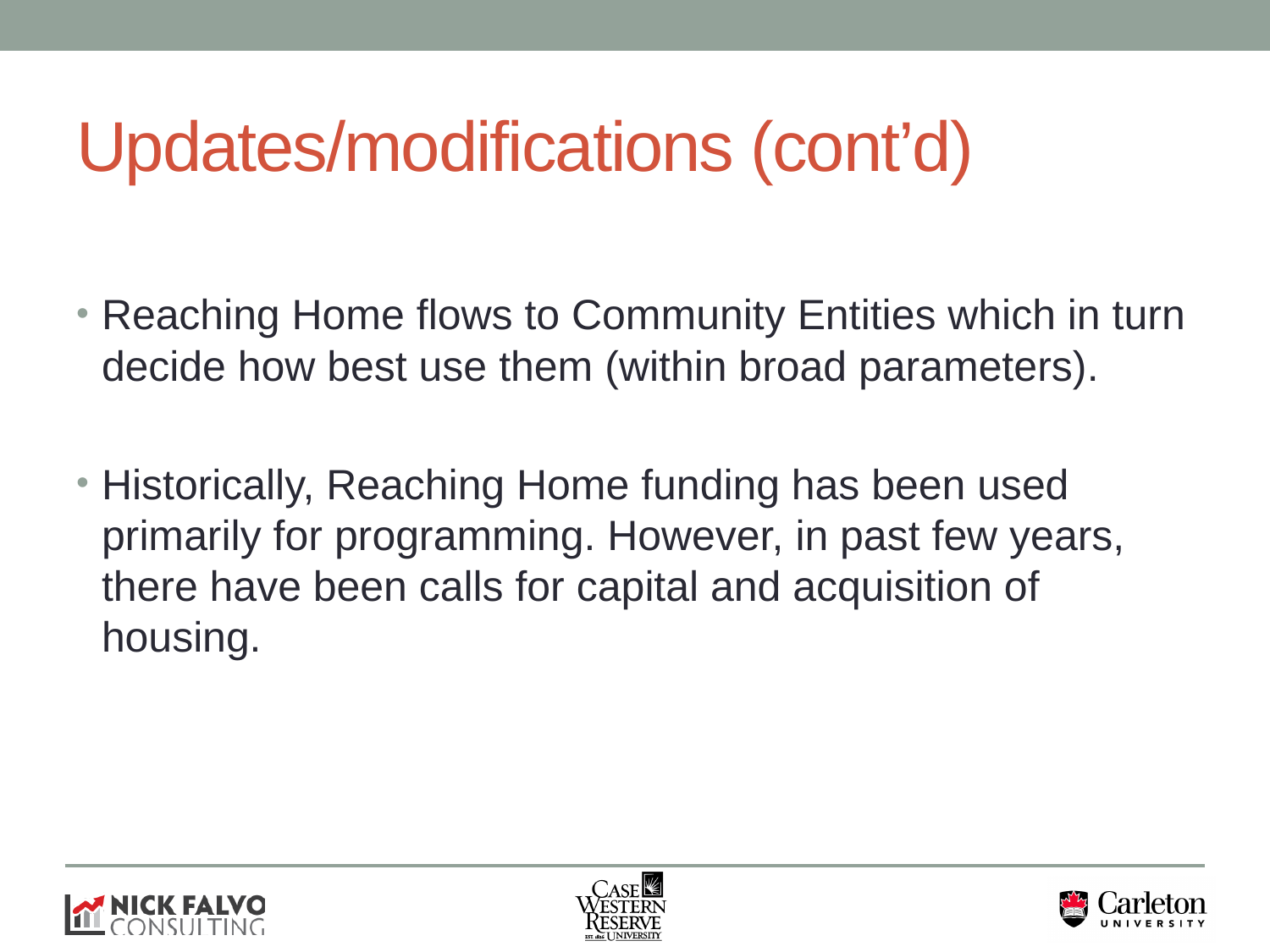

# Updates/modifications (cont’d)

Reaching Home flows to Community Entities which in turn decide how best use them (within broad parameters).

Historically, Reaching Home funding has been used primarily for programming. However, in past few years, there have been calls for capital and acquisition of housing.